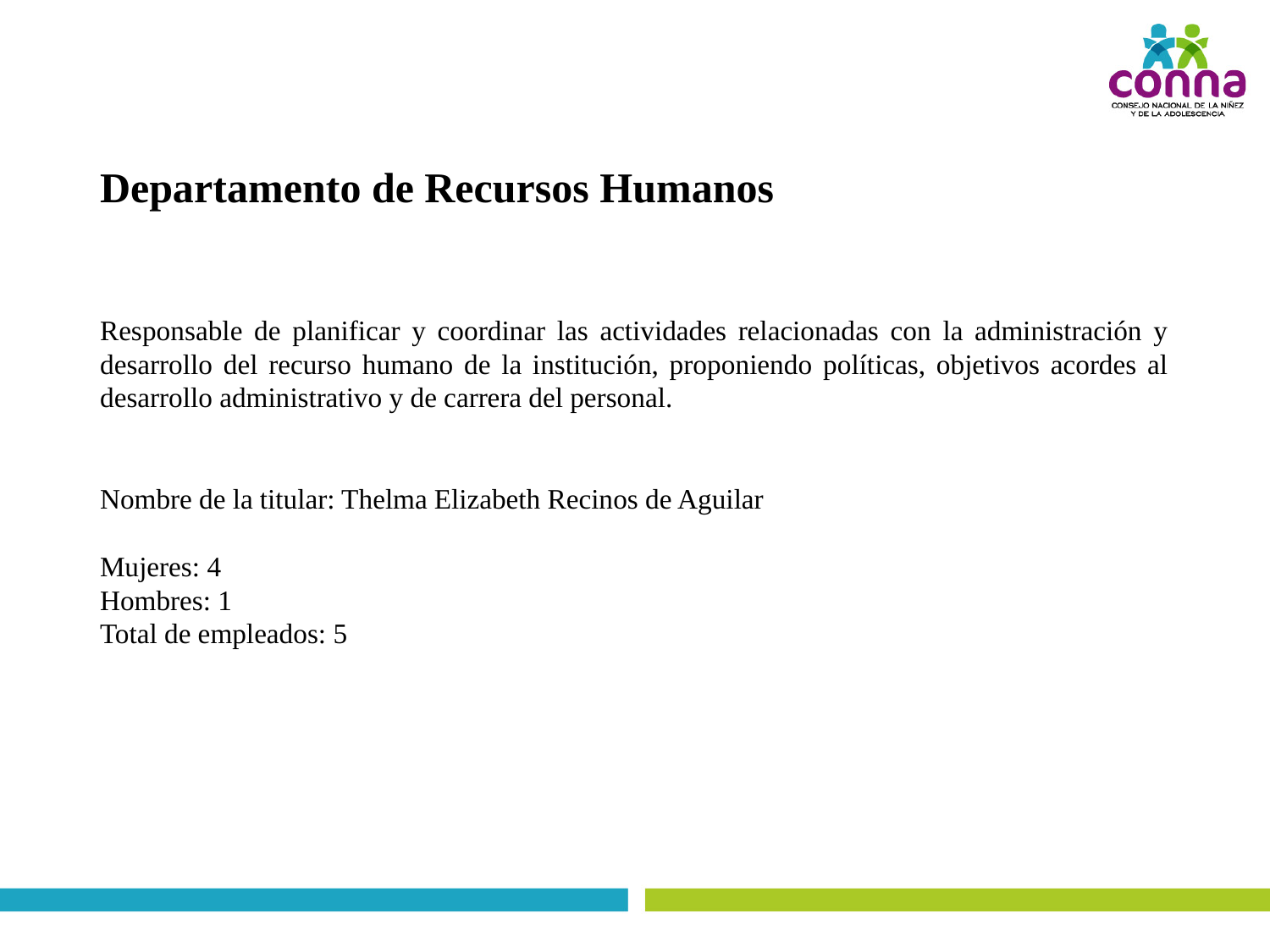

# Departamento de Recursos Humanos
Responsable de planificar y coordinar las actividades relacionadas con la administración y desarrollo del recurso humano de la institución, proponiendo políticas, objetivos acordes al desarrollo administrativo y de carrera del personal.

Nombre de la titular: Thelma Elizabeth Recinos de Aguilar

Mujeres: 4
Hombres: 1
Total de empleados: 5